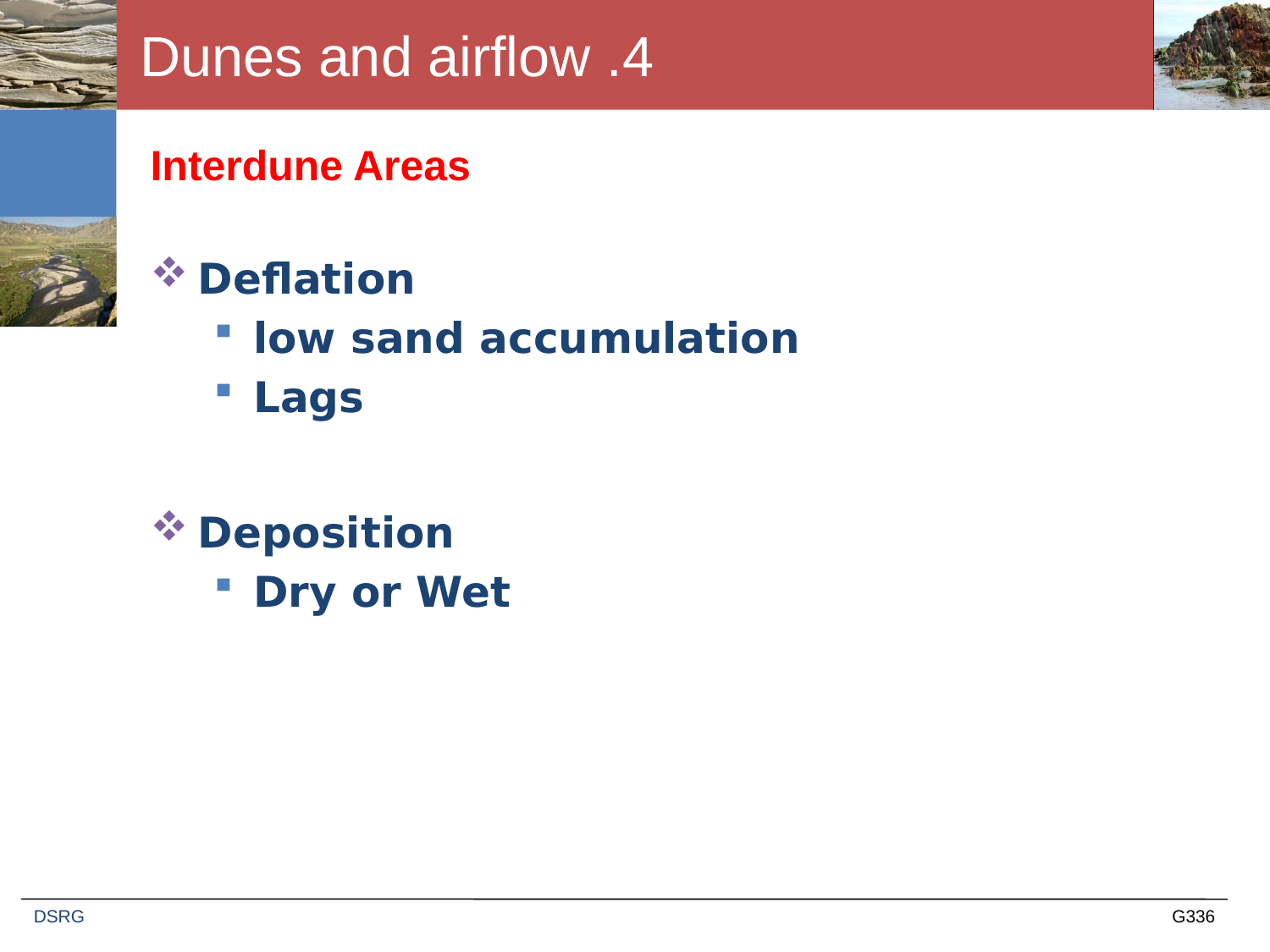

# 4. Dunes and airflow
Interdune Areas

Deflation
low sand accumulation
Lags

Deposition
Dry or Wet

DSRG
G336